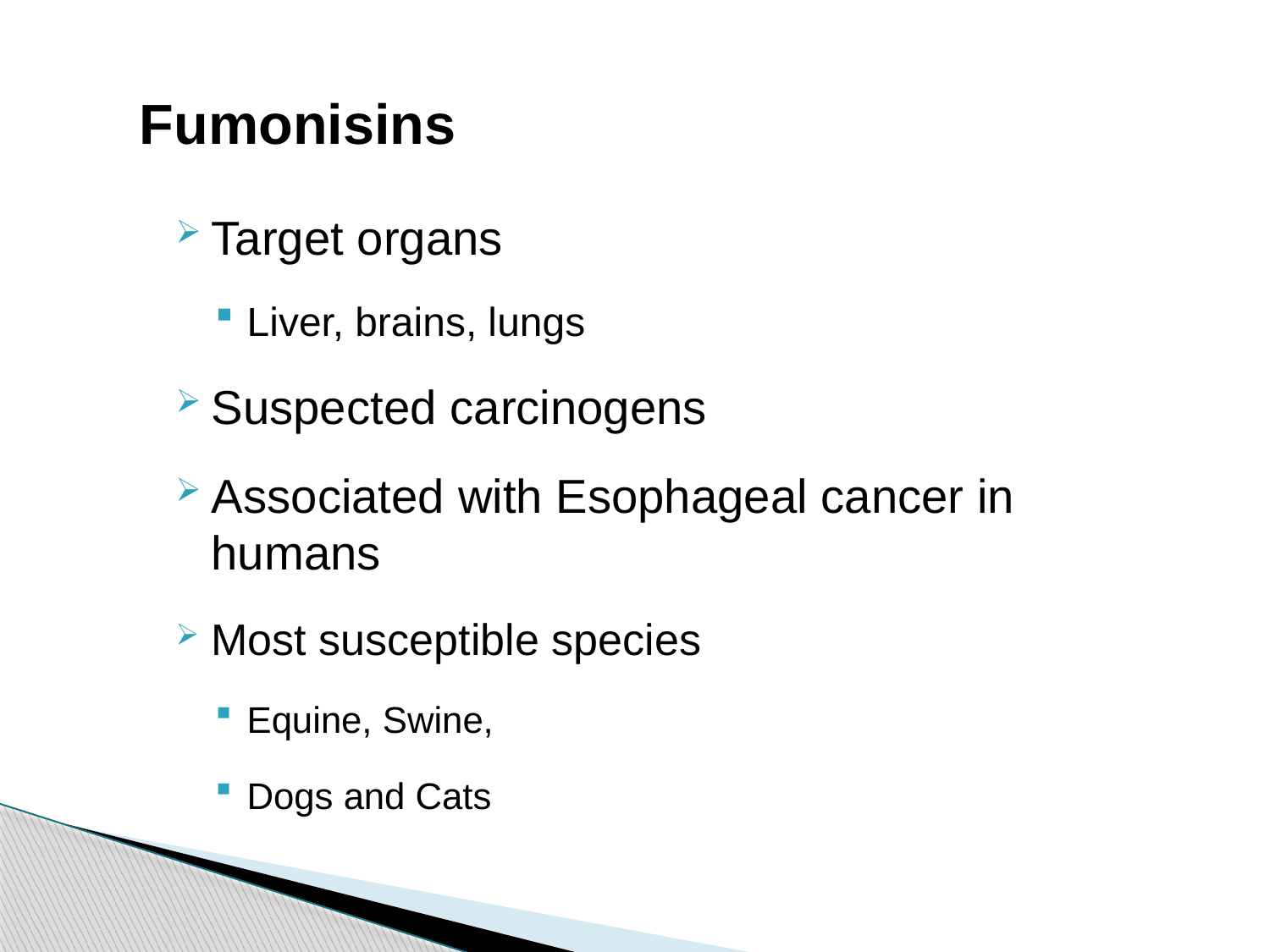

# Fumonisins
Target organs
Liver, brains, lungs
Suspected carcinogens
Associated with Esophageal cancer in humans
Most susceptible species
Equine, Swine,
Dogs and Cats